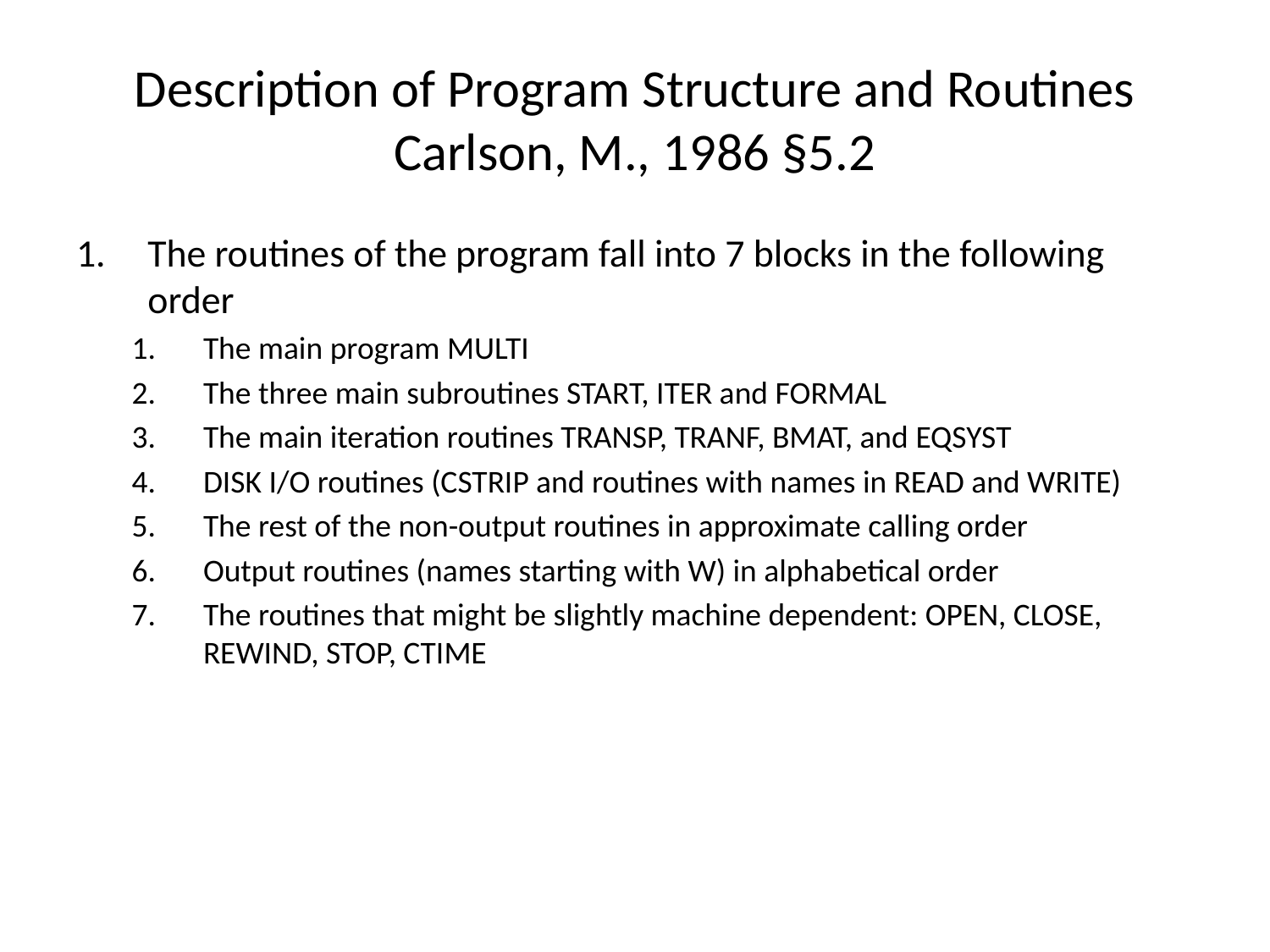

# Description of Program Structure and Routines Carlson, M., 1986 §5.2
The routines of the program fall into 7 blocks in the following order
The main program MULTI
The three main subroutines START, ITER and FORMAL
The main iteration routines TRANSP, TRANF, BMAT, and EQSYST
DISK I/O routines (CSTRIP and routines with names in READ and WRITE)
The rest of the non-output routines in approximate calling order
Output routines (names starting with W) in alphabetical order
The routines that might be slightly machine dependent: OPEN, CLOSE, REWIND, STOP, CTIME